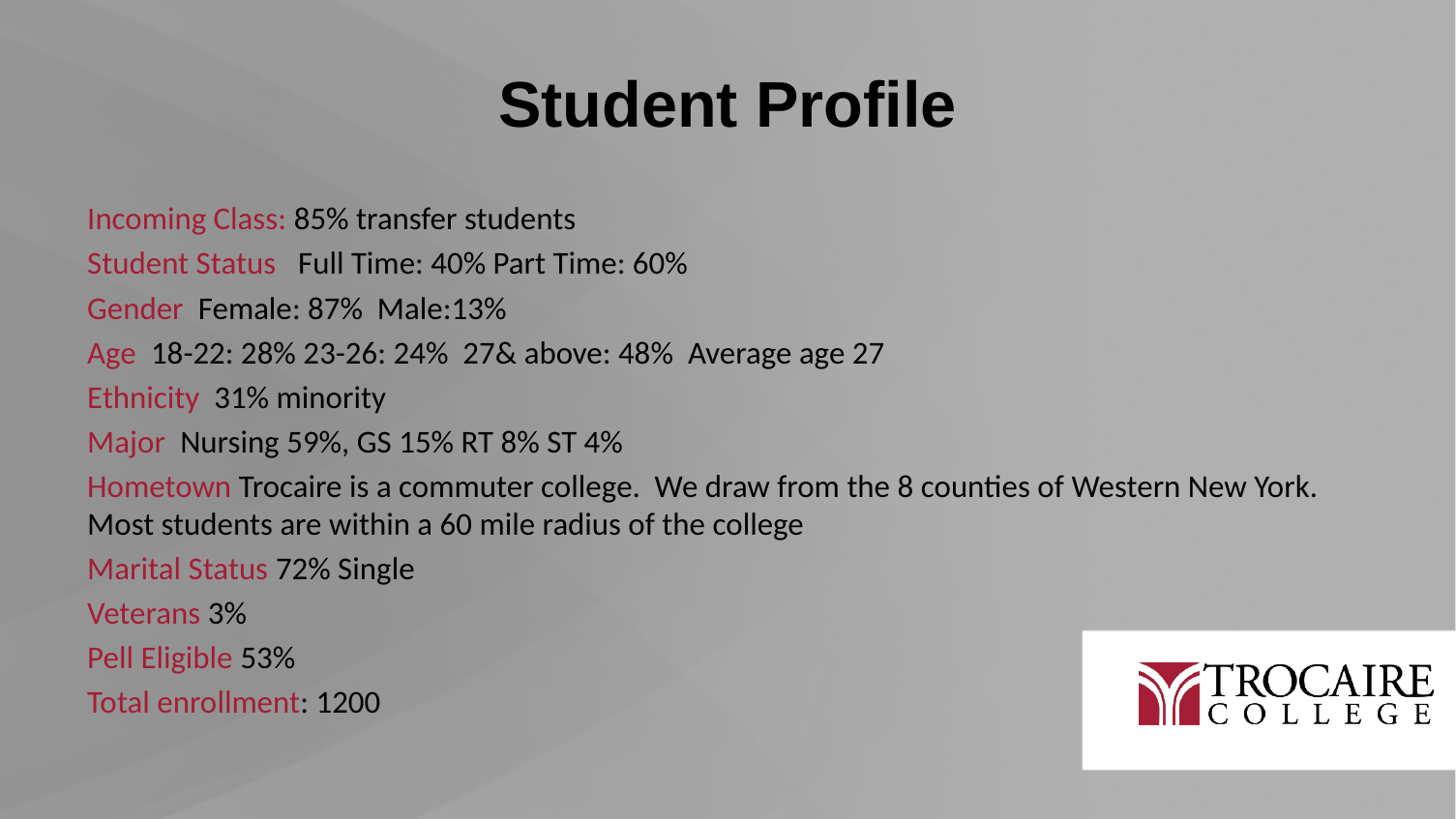

# Student Profile
Incoming Class: 85% transfer students
Student Status   Full Time: 40% Part Time: 60%
Gender  Female: 87%  Male:13%
Age  18-22: 28% 23-26: 24%  27& above: 48%  Average age 27
Ethnicity  31% minority
Major  Nursing 59%, GS 15% RT 8% ST 4%
Hometown Trocaire is a commuter college.  We draw from the 8 counties of Western New York.   Most students are within a 60 mile radius of the college
Marital Status 72% Single
Veterans 3%
Pell Eligible 53%
Total enrollment: 1200